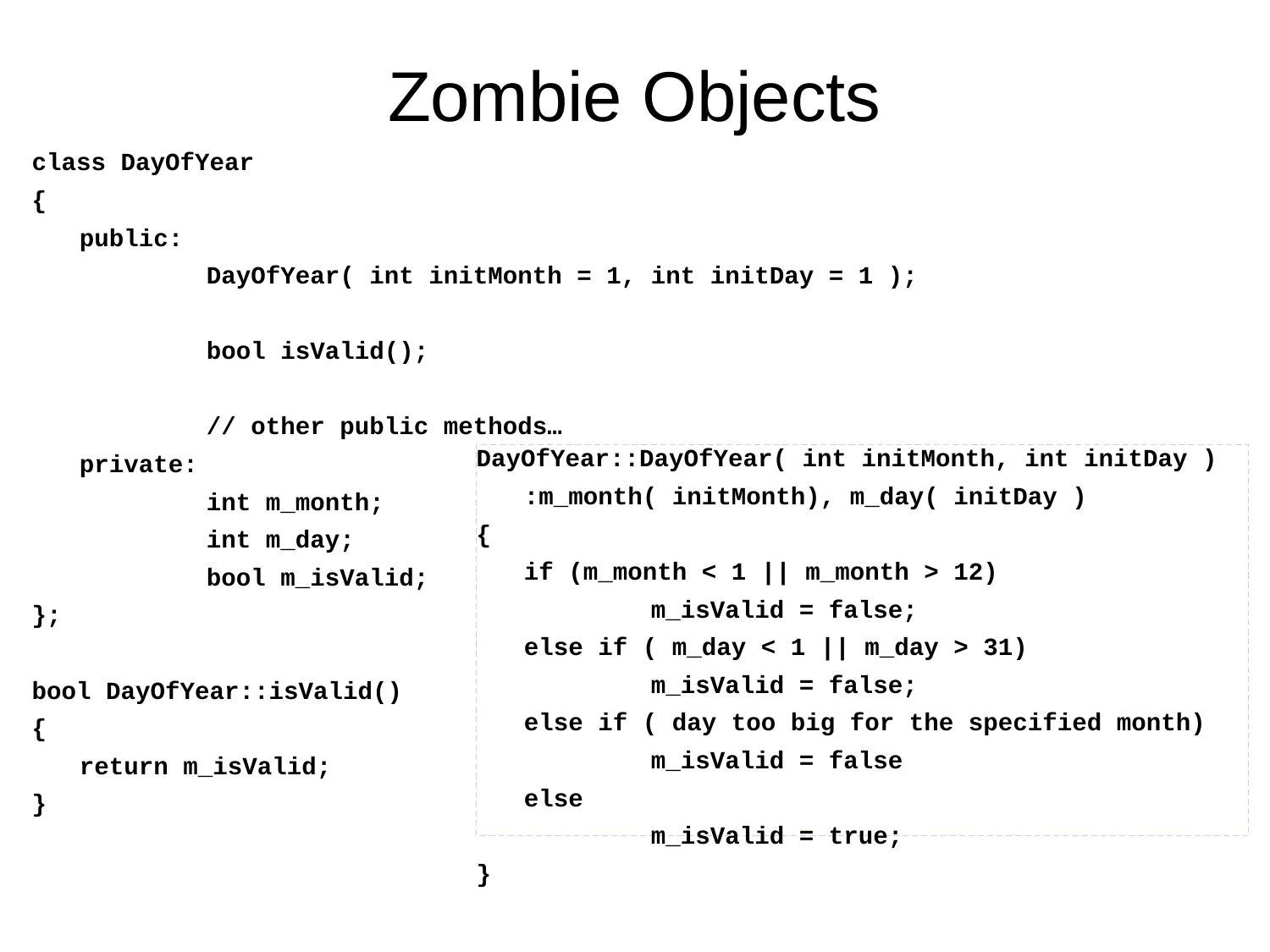

# Zombie Objects
class DayOfYear
{
	public:
		DayOfYear( int initMonth = 1, int initDay = 1 );

		bool isValid();

		// other public methods…
	private:
		int m_month;
		int m_day;
		bool m_isValid;
};

bool DayOfYear::isValid()
{
	return m_isValid;
}
DayOfYear::DayOfYear( int initMonth, int initDay )
	:m_month( initMonth), m_day( initDay )
{
	if (m_month < 1 || m_month > 12)
		m_isValid = false;
	else if ( m_day < 1 || m_day > 31)
		m_isValid = false;
	else if ( day too big for the specified month)
		m_isValid = false
	else
		m_isValid = true;
}